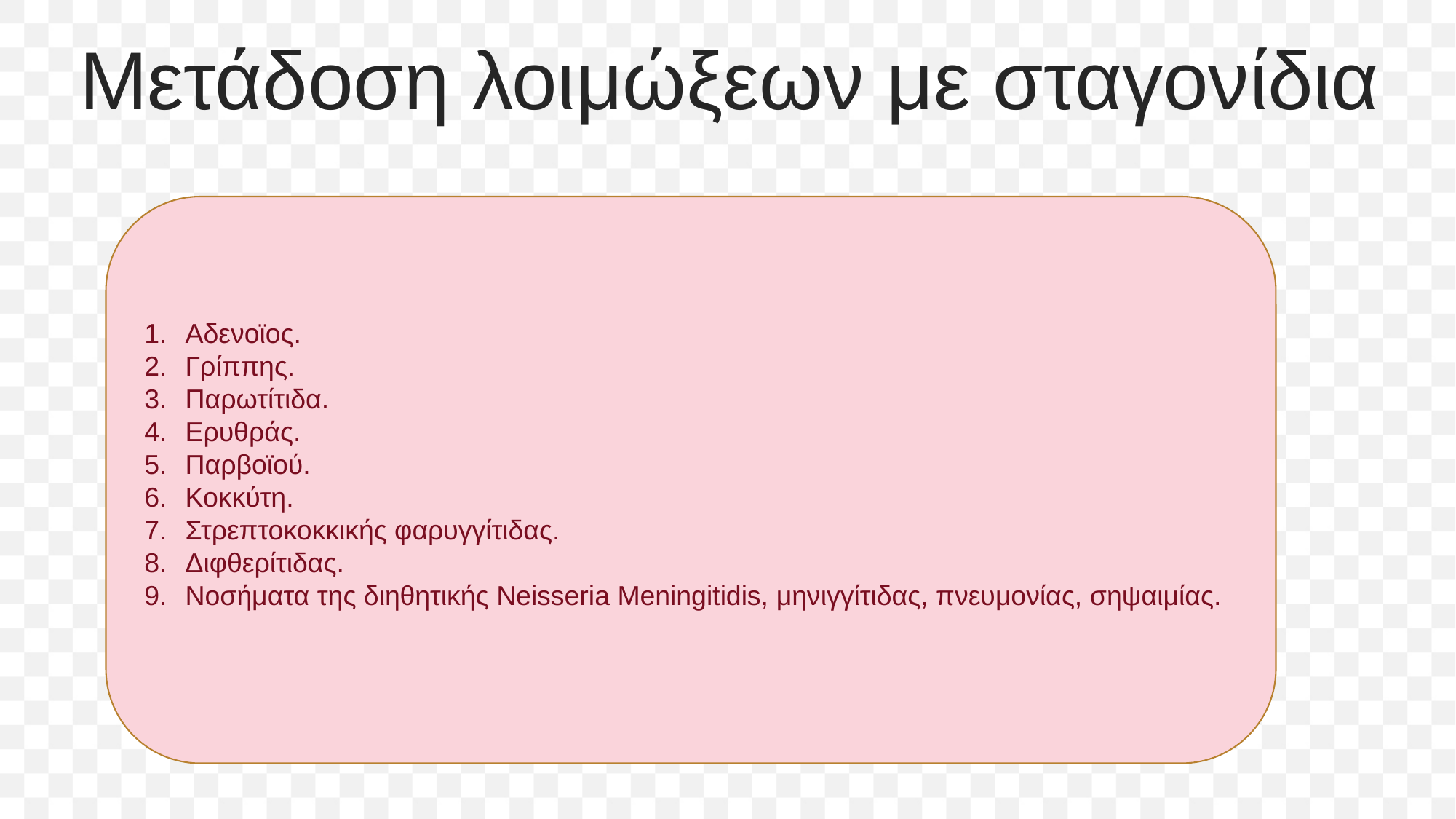

Μετάδοση λοιμώξεων με σταγονίδια
Αδενοϊος.
Γρίππης.
Παρωτίτιδα.
Ερυθράς.
Παρβοϊού.
Κοκκύτη.
Στρεπτοκοκκικής φαρυγγίτιδας.
Διφθερίτιδας.
Νοσήματα της διηθητικής Neisseria Meningitidis, μηνιγγίτιδας, πνευμονίας, σηψαιμίας.